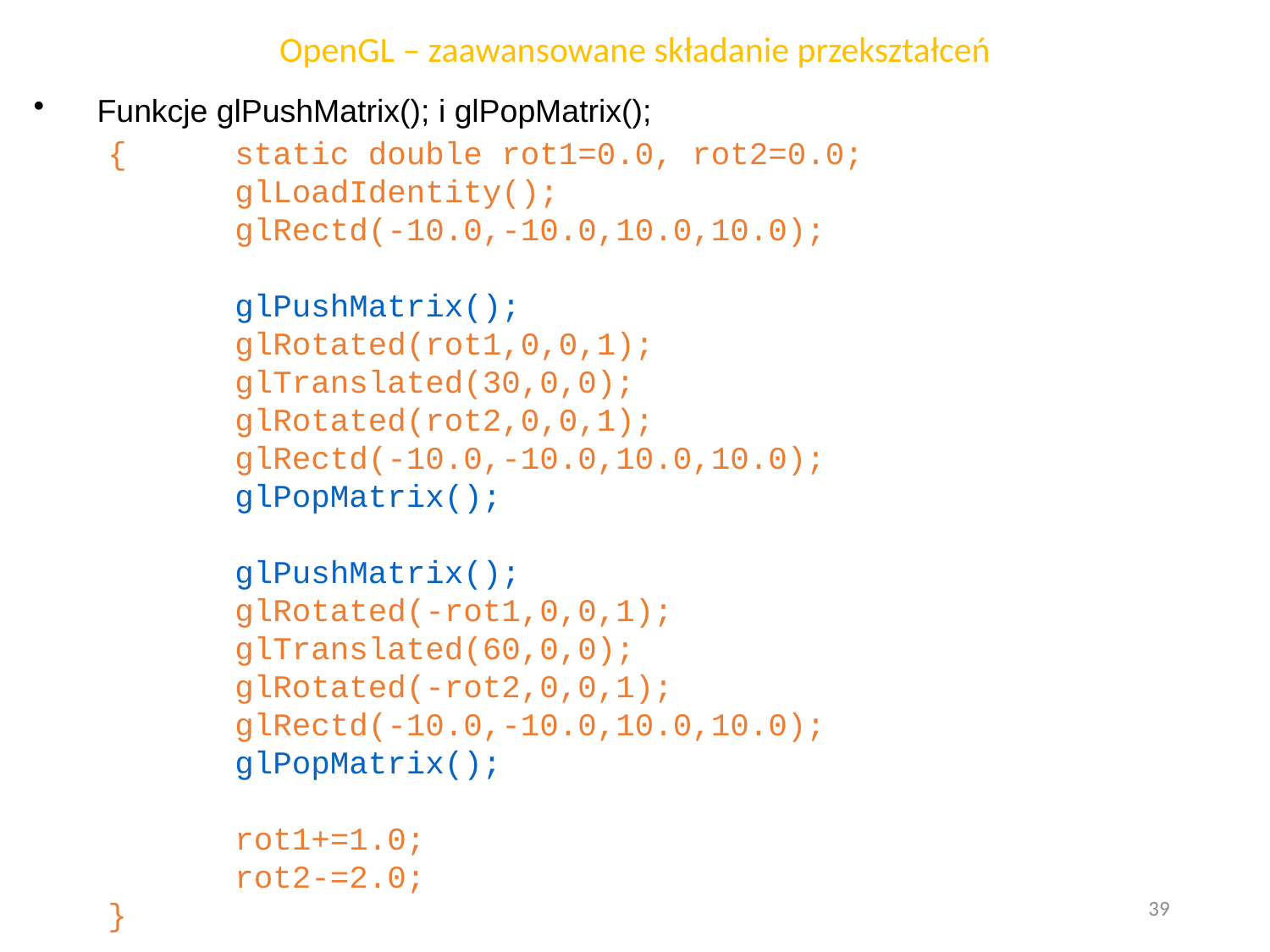

OpenGL – zaawansowane składanie przekształceń
Funkcje glPushMatrix(); i glPopMatrix();
	{	static double rot1=0.0, rot2=0.0;
		glLoadIdentity();
		glRectd(-10.0,-10.0,10.0,10.0);

		glPushMatrix();
		glRotated(rot1,0,0,1);
		glTranslated(30,0,0);
		glRotated(rot2,0,0,1);
		glRectd(-10.0,-10.0,10.0,10.0);
		glPopMatrix();

		glPushMatrix();
		glRotated(-rot1,0,0,1);
		glTranslated(60,0,0);
		glRotated(-rot2,0,0,1);
		glRectd(-10.0,-10.0,10.0,10.0);
		glPopMatrix();

		rot1+=1.0;
		rot2-=2.0;
	}

39